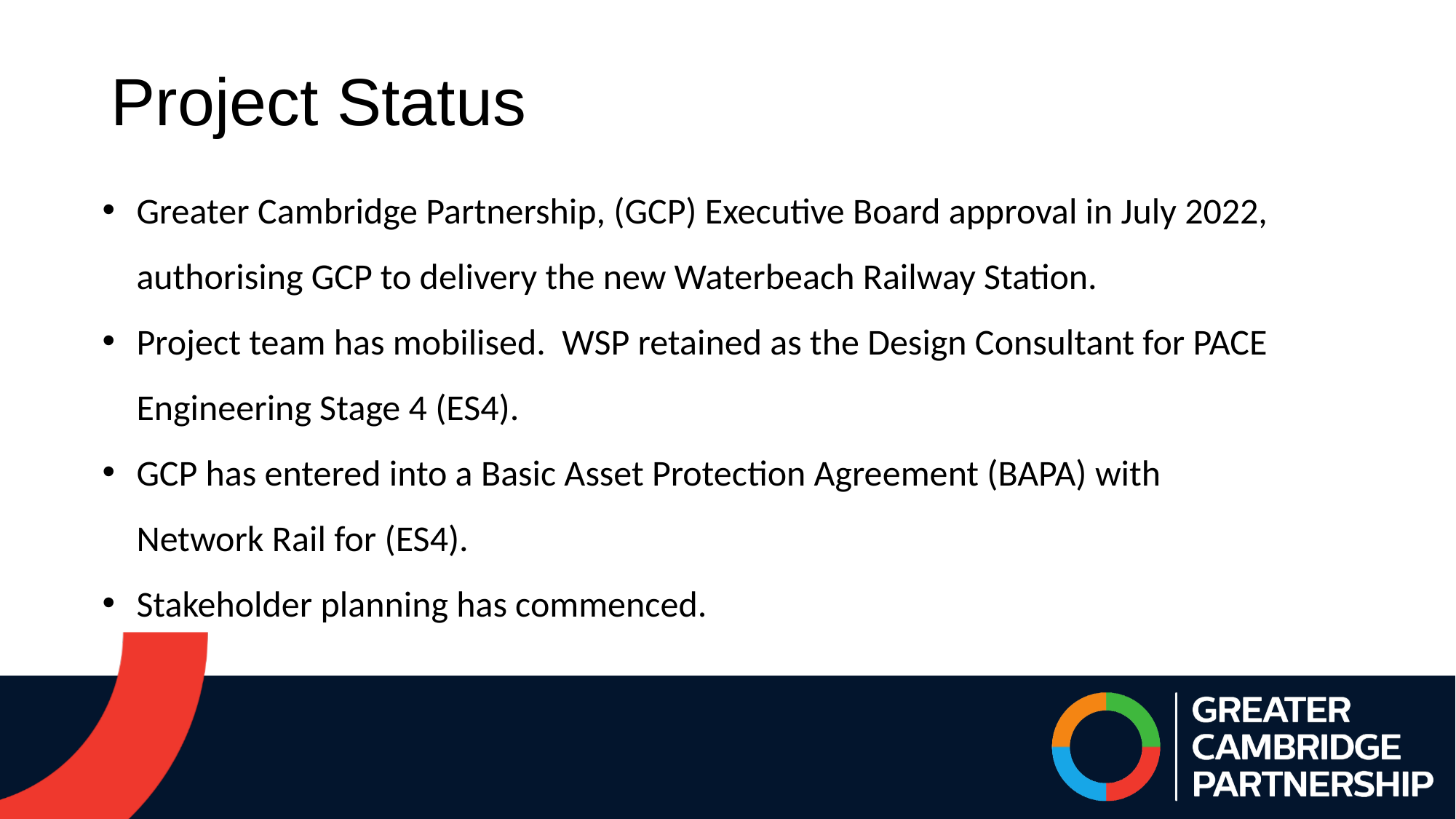

Project Status
Greater Cambridge Partnership, (GCP) Executive Board approval in July 2022, authorising GCP to delivery the new Waterbeach Railway Station.
Project team has mobilised.  WSP retained as the Design Consultant for PACE Engineering Stage 4 (ES4).
GCP has entered into a Basic Asset Protection Agreement (BAPA) with Network Rail for (ES4).
Stakeholder planning has commenced.